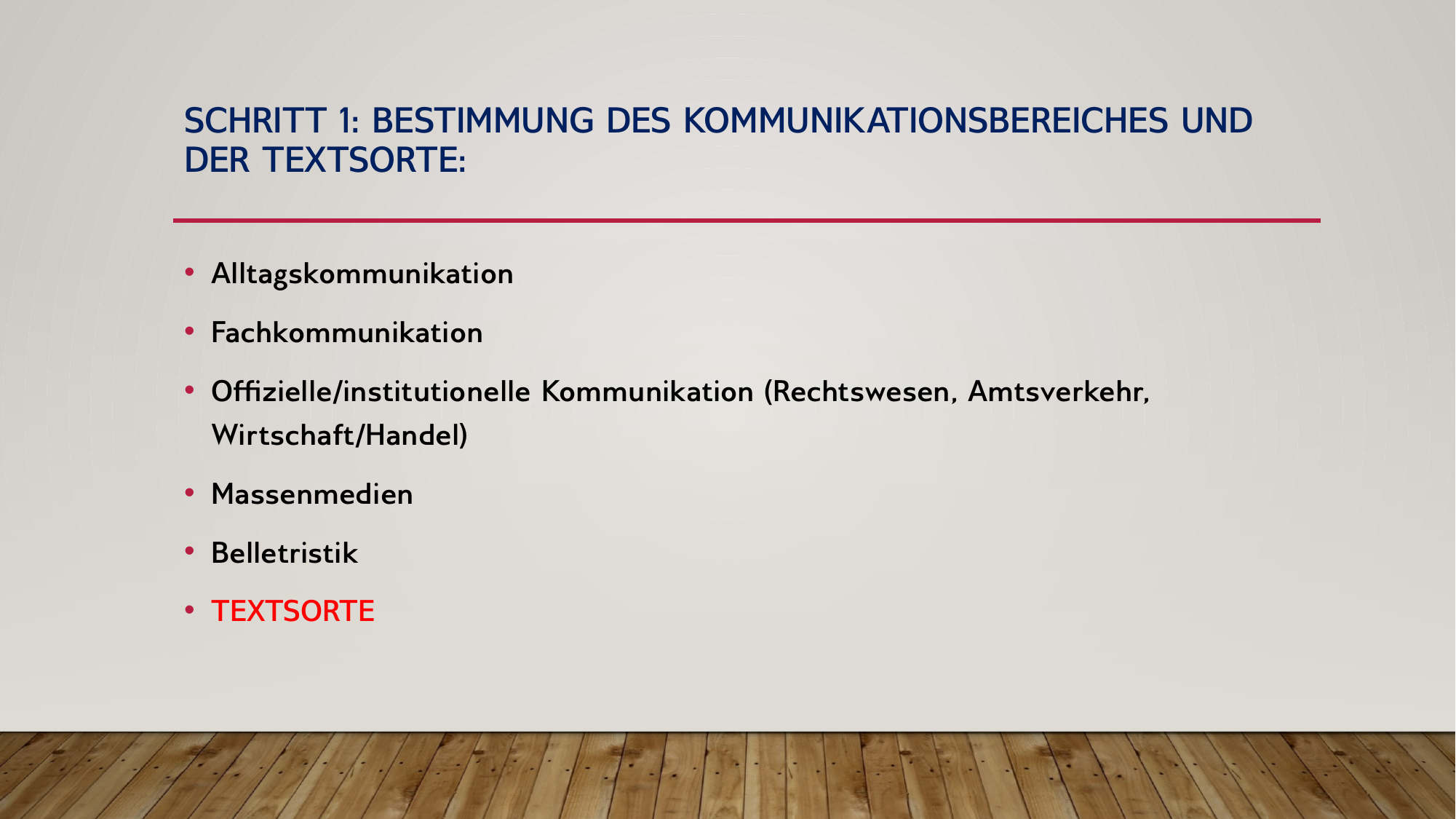

# Schritt 1: Bestimmung des Kommunikationsbereiches und der Textsorte:
Alltagskommunikation
Fachkommunikation
Offizielle/institutionelle Kommunikation (Rechtswesen, Amtsverkehr, Wirtschaft/Handel)
Massenmedien
Belletristik
TEXTSORTE